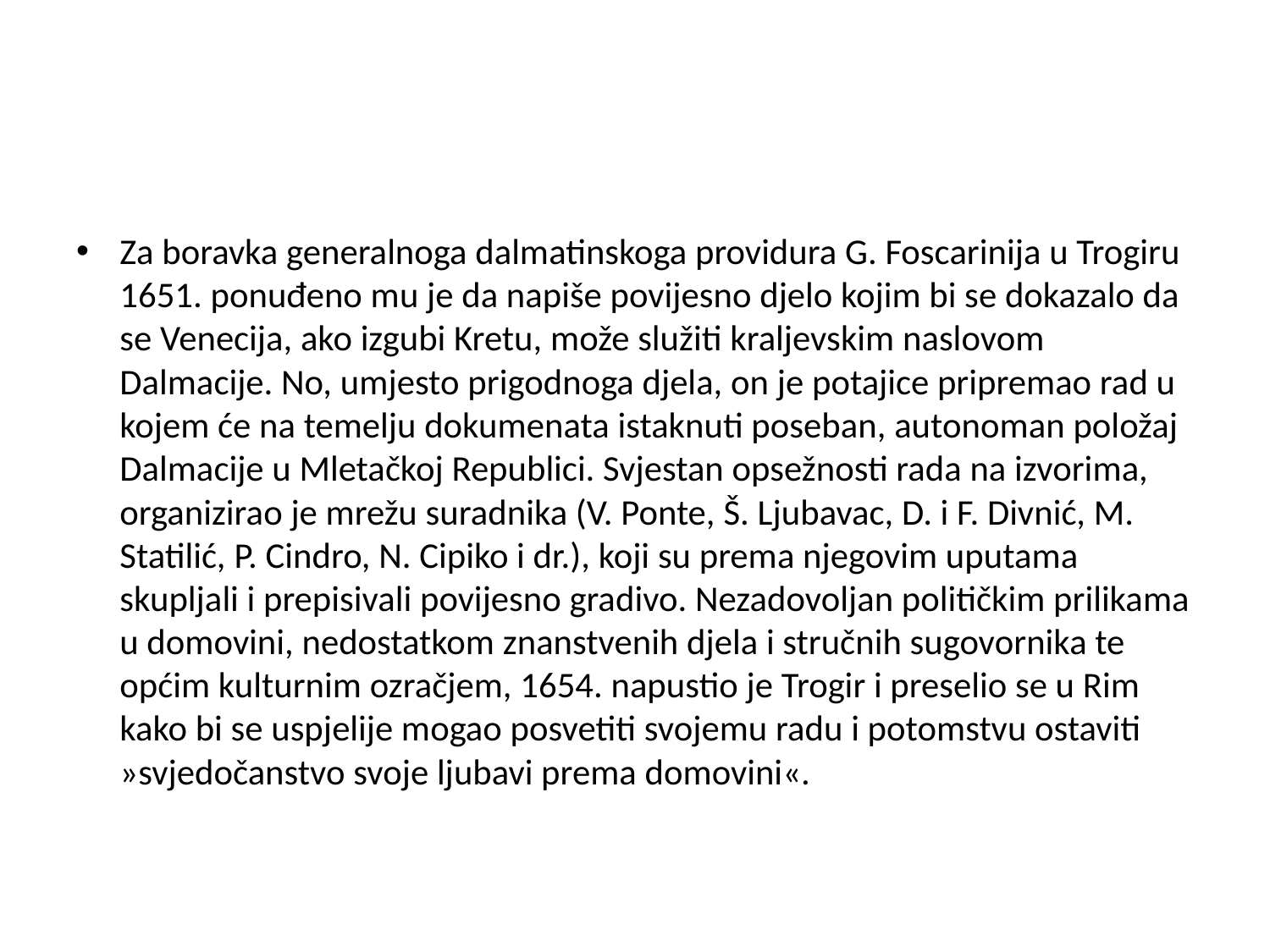

#
Za boravka generalnoga dalmatinskoga providura G. Foscarinija u Trogiru 1651. ponuđeno mu je da napiše povijesno djelo kojim bi se dokazalo da se Venecija, ako izgubi Kretu, može služiti kraljevskim naslovom Dalmacije. No, umjesto prigodnoga djela, on je potajice pripremao rad u kojem će na temelju dokumenata istaknuti poseban, autonoman položaj Dalmacije u Mletačkoj Republici. Svjestan opsežnosti rada na izvorima, organizirao je mrežu suradnika (V. Ponte, Š. Ljubavac, D. i F. Divnić, M. Statilić, P. Cindro, N. Cipiko i dr.), koji su prema njegovim uputama skupljali i prepisivali povijesno gradivo. Nezadovoljan političkim prilikama u domovini, nedostatkom znanstvenih djela i stručnih sugovornika te općim kulturnim ozračjem, 1654. napustio je Trogir i preselio se u Rim kako bi se uspjelije mogao posvetiti svojemu radu i potomstvu ostaviti »svjedočanstvo svoje ljubavi prema domovini«.